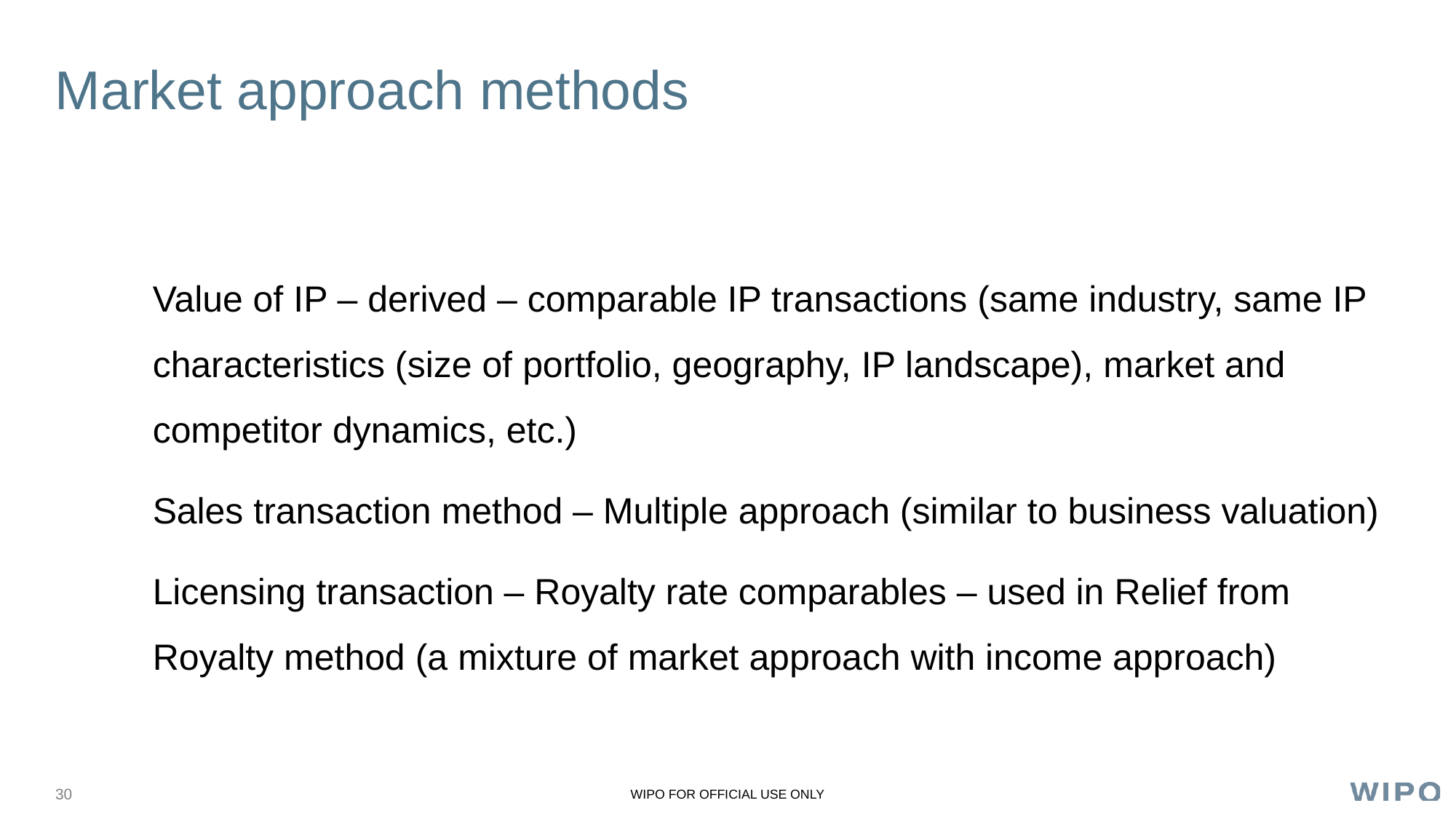

# Market approach methods
Value of IP – derived – comparable IP transactions (same industry, same IP characteristics (size of portfolio, geography, IP landscape), market and competitor dynamics, etc.)
Sales transaction method – Multiple approach (similar to business valuation)
Licensing transaction – Royalty rate comparables – used in Relief from Royalty method (a mixture of market approach with income approach)